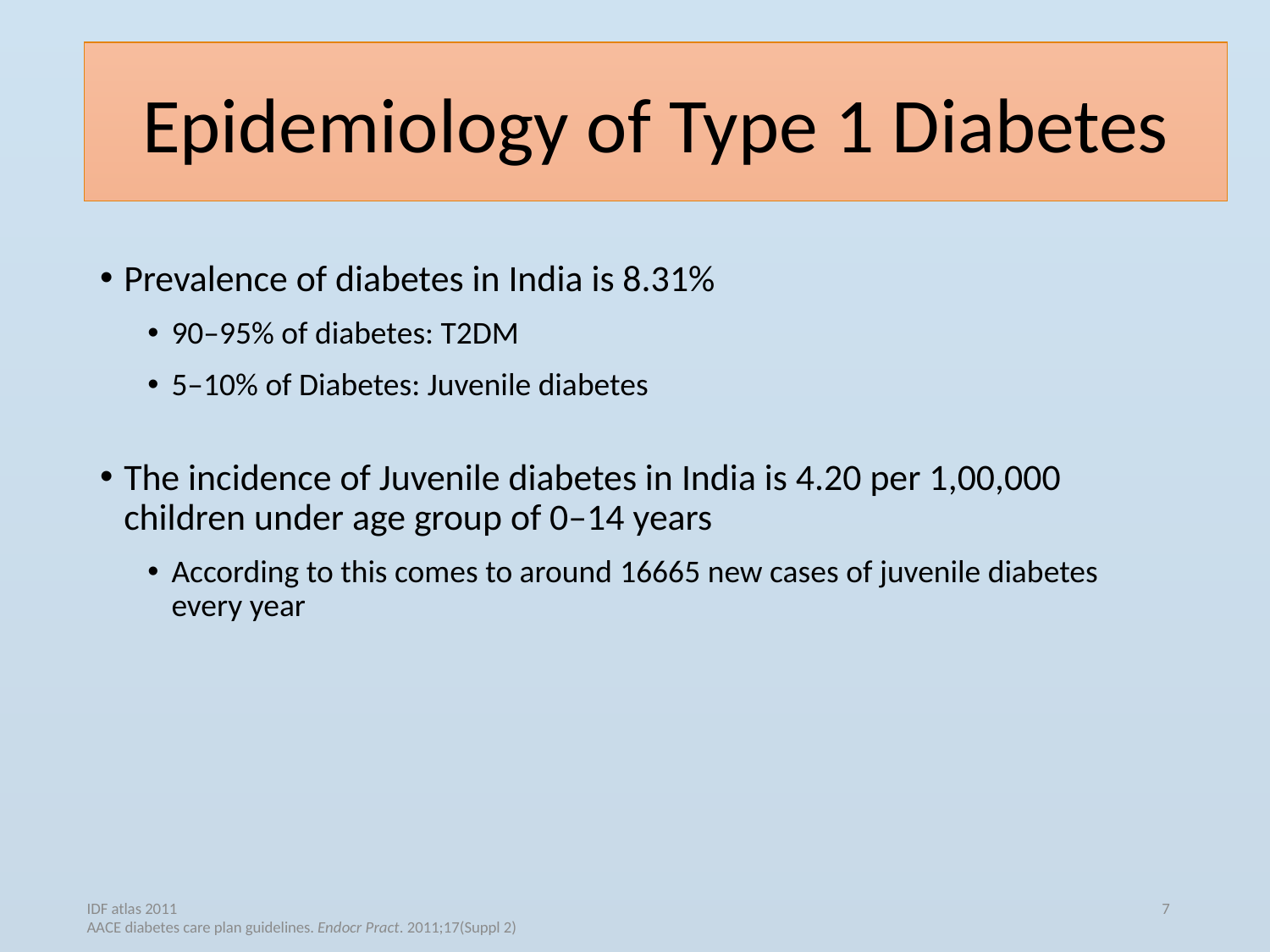

Epidemiology of Type 1 Diabetes
#
Prevalence of diabetes in India is 8.31%
90–95% of diabetes: T2DM
5–10% of Diabetes: Juvenile diabetes
The incidence of Juvenile diabetes in India is 4.20 per 1,00,000 children under age group of 0–14 years
According to this comes to around 16665 new cases of juvenile diabetes every year
IDF atlas 2011
AACE diabetes care plan guidelines. Endocr Pract. 2011;17(Suppl 2)
7